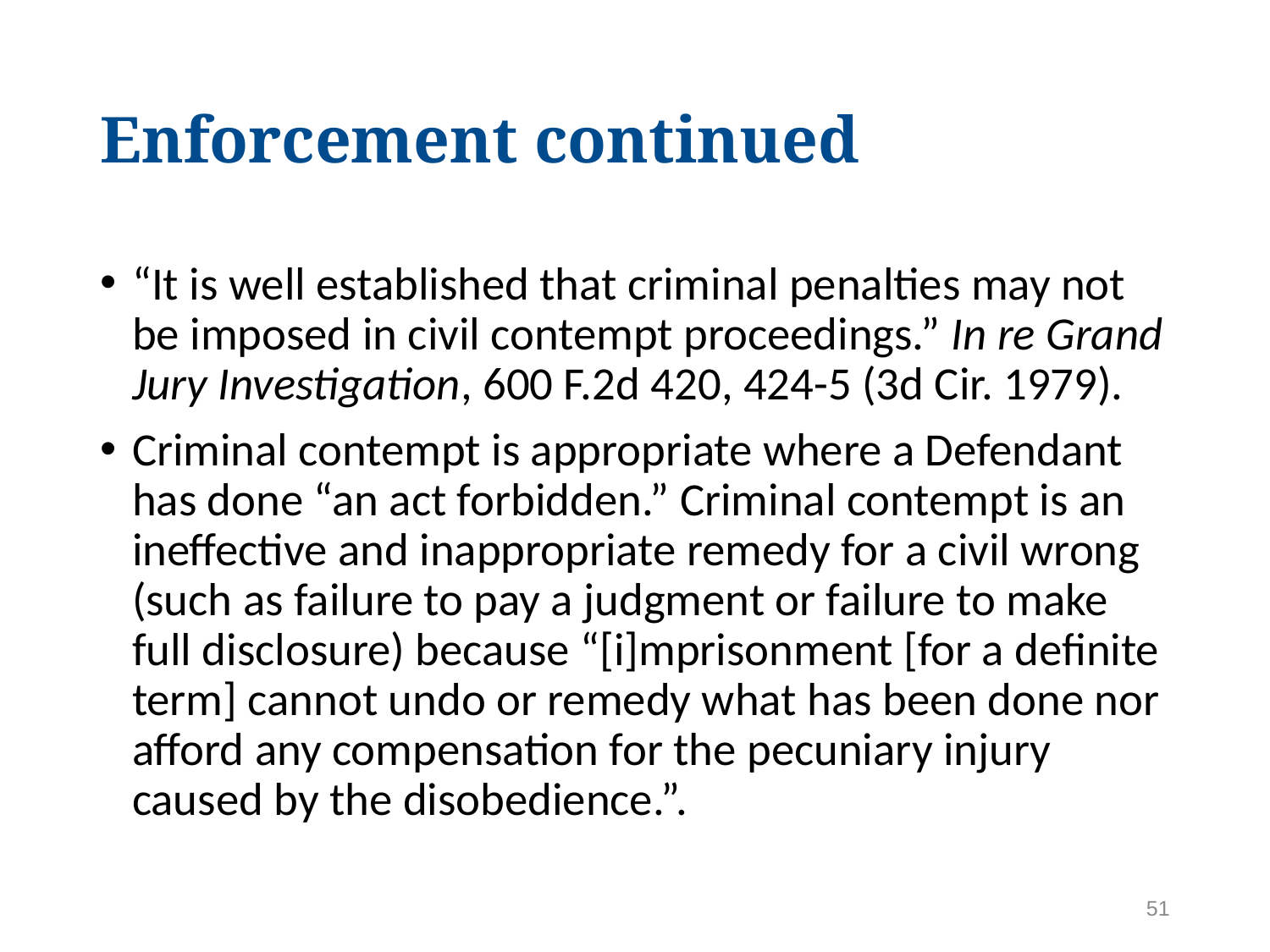

# Enforcement continued
“It is well established that criminal penalties may not be imposed in civil contempt proceedings.” In re Grand Jury Investigation, 600 F.2d 420, 424-5 (3d Cir. 1979).
Criminal contempt is appropriate where a Defendant has done “an act forbidden.” Criminal contempt is an ineffective and inappropriate remedy for a civil wrong (such as failure to pay a judgment or failure to make full disclosure) because “[i]mprisonment [for a definite term] cannot undo or remedy what has been done nor afford any compensation for the pecuniary injury caused by the disobedience.”.

51